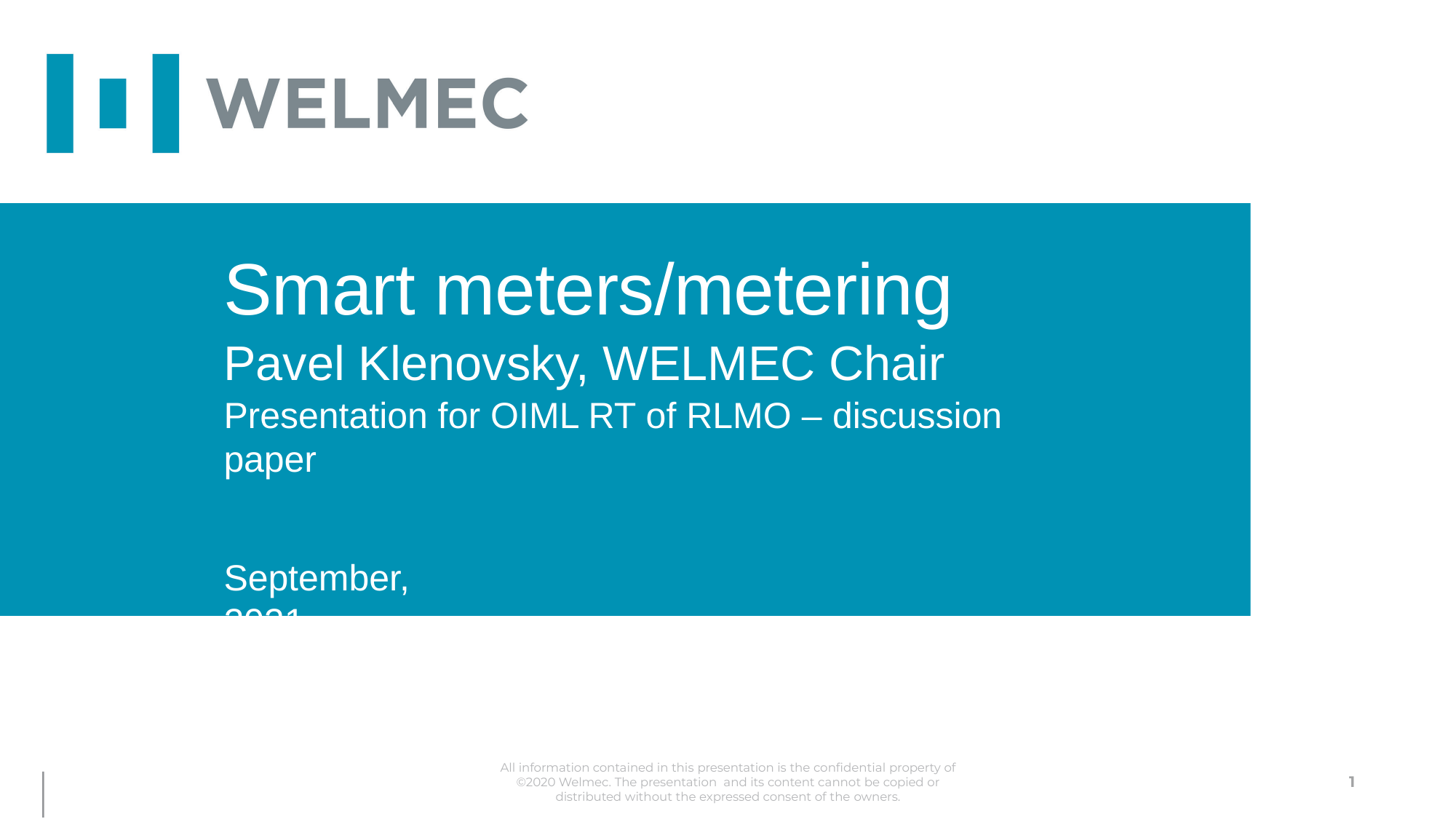

Smart meters/metering
Pavel Klenovsky, WELMEC Chair
Presentation for OIML RT of RLMO – discussion paper
September, 2021
All information contained in this presentation is the confidential property of ©2020 Welmec. The presentation  and its content cannot be copied or distributed without the expressed consent of the owners.
1